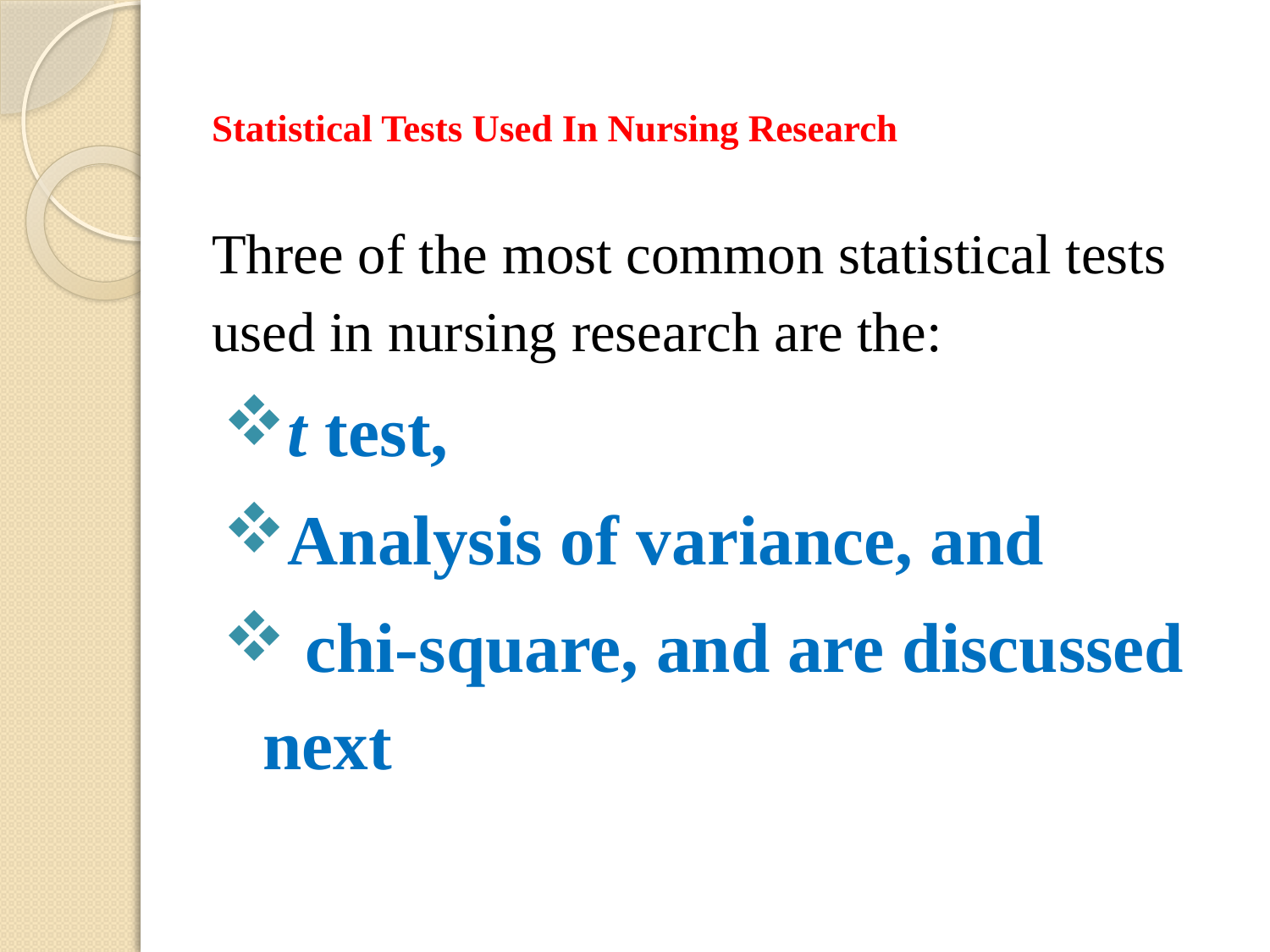

# Statistical Tests Used In Nursing Research
Three of the most common statistical tests used in nursing research are the:
t test,
Analysis of variance, and
 chi-square, and are discussed next